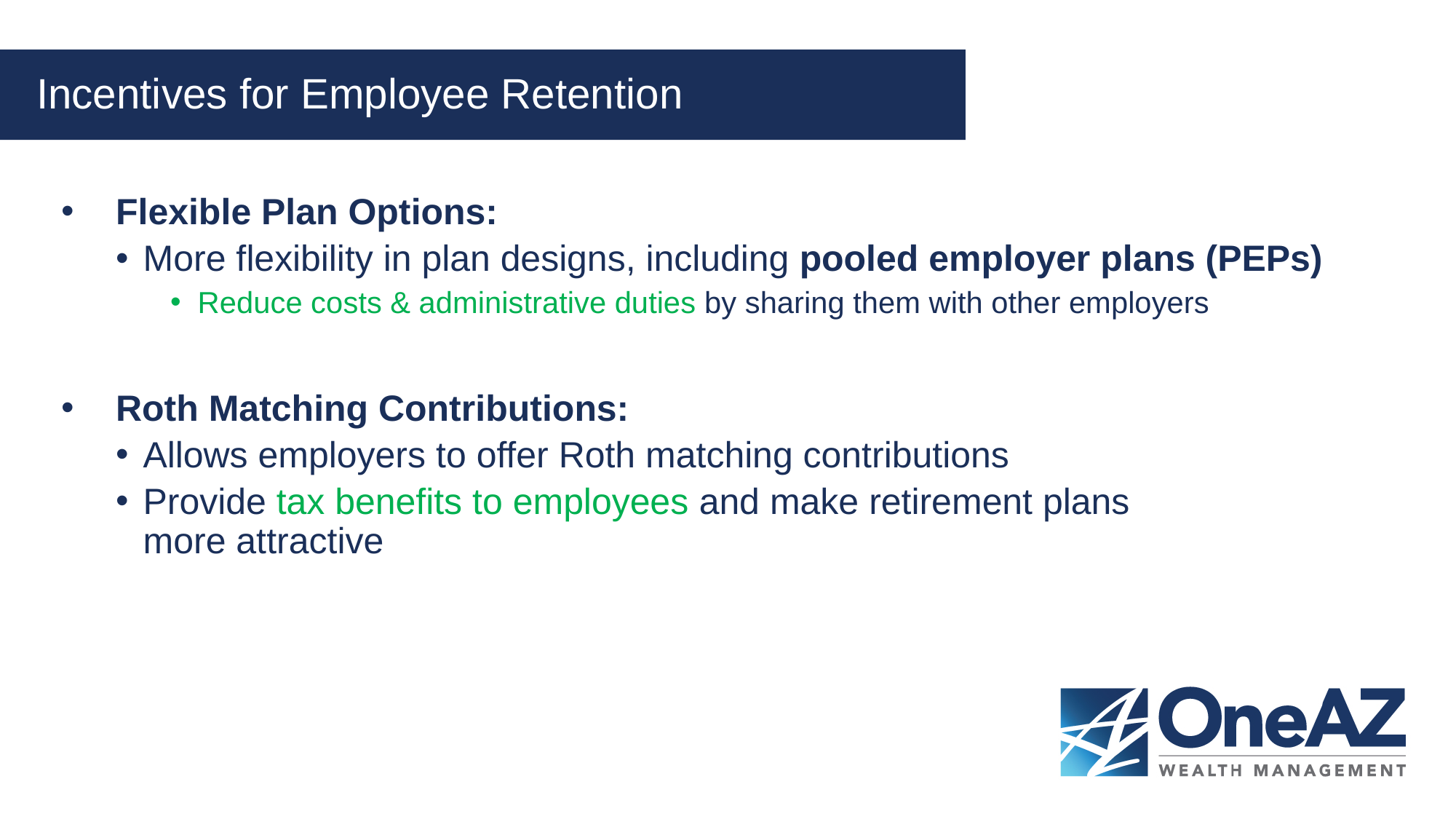

# Incentives for Employee Retention
Flexible Plan Options:
More flexibility in plan designs, including pooled employer plans (PEPs)
Reduce costs & administrative duties by sharing them with other employers

Roth Matching Contributions:
Allows employers to offer Roth matching contributions
Provide tax benefits to employees and make retirement plans              more attractive